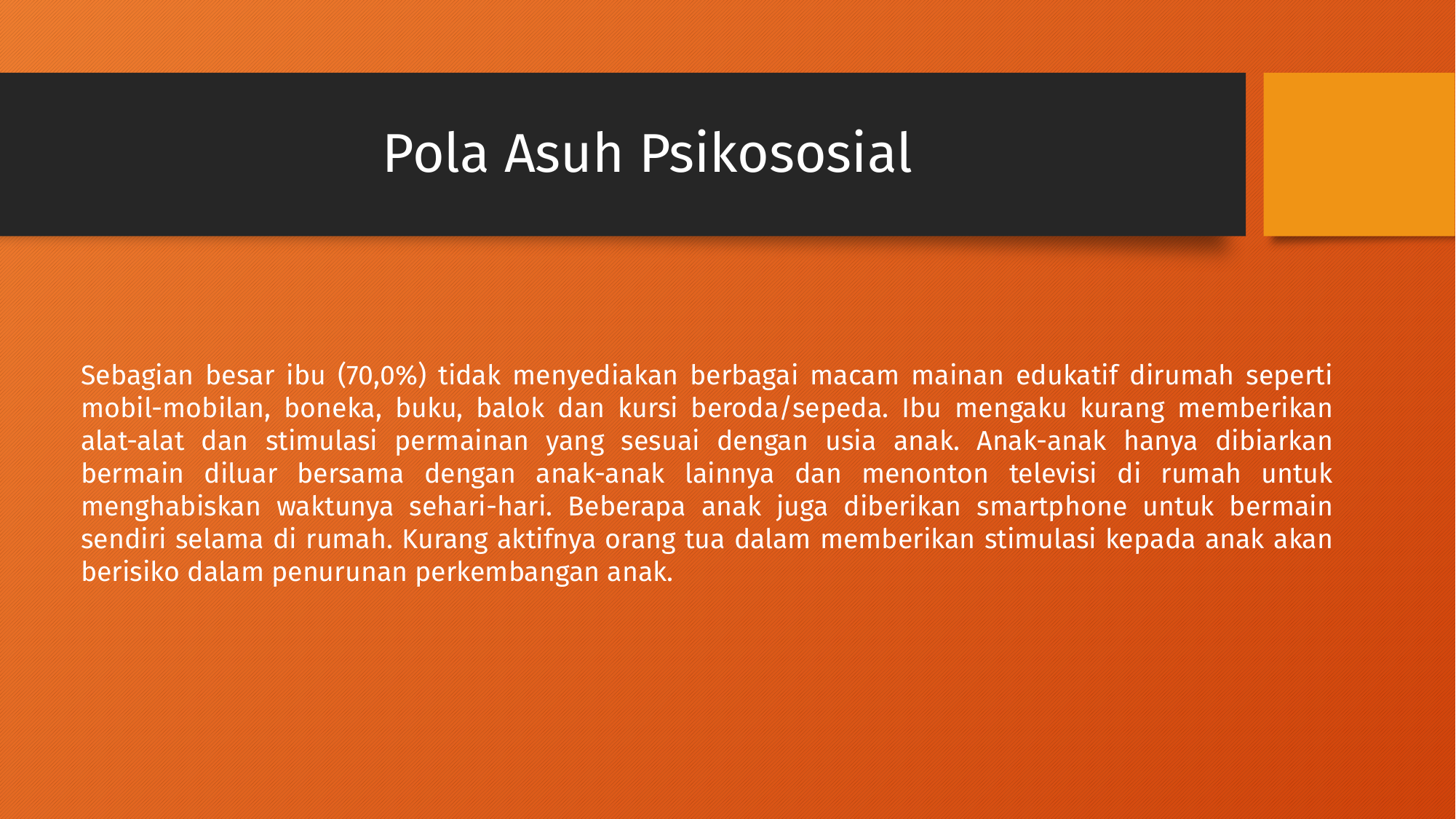

# Pola Asuh Psikososial
Sebagian besar ibu (70,0%) tidak menyediakan berbagai macam mainan edukatif dirumah seperti mobil-mobilan, boneka, buku, balok dan kursi beroda/sepeda. Ibu mengaku kurang memberikan alat-alat dan stimulasi permainan yang sesuai dengan usia anak. Anak-anak hanya dibiarkan bermain diluar bersama dengan anak-anak lainnya dan menonton televisi di rumah untuk menghabiskan waktunya sehari-hari. Beberapa anak juga diberikan smartphone untuk bermain sendiri selama di rumah. Kurang aktifnya orang tua dalam memberikan stimulasi kepada anak akan berisiko dalam penurunan perkembangan anak.